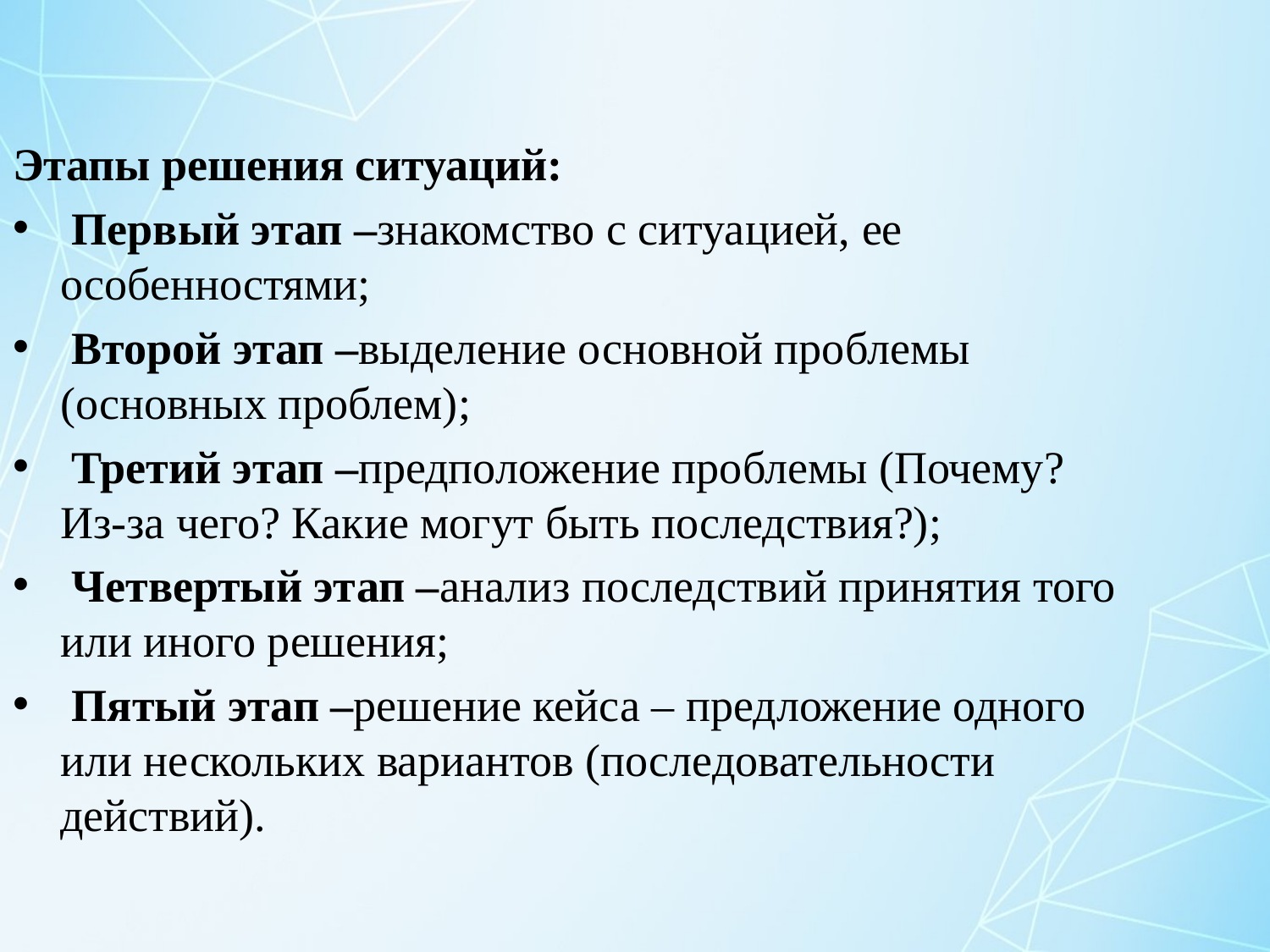

Этапы решения ситуаций:
 Первый этап –знакомство с ситуацией, ее особенностями;
 Второй этап –выделение основной проблемы (основных проблем);
 Третий этап –предположение проблемы (Почему? Из-за чего? Какие могут быть последствия?);
 Четвертый этап –анализ последствий принятия того или иного решения;
 Пятый этап –решение кейса – предложение одного или нескольких вариантов (последовательности действий).